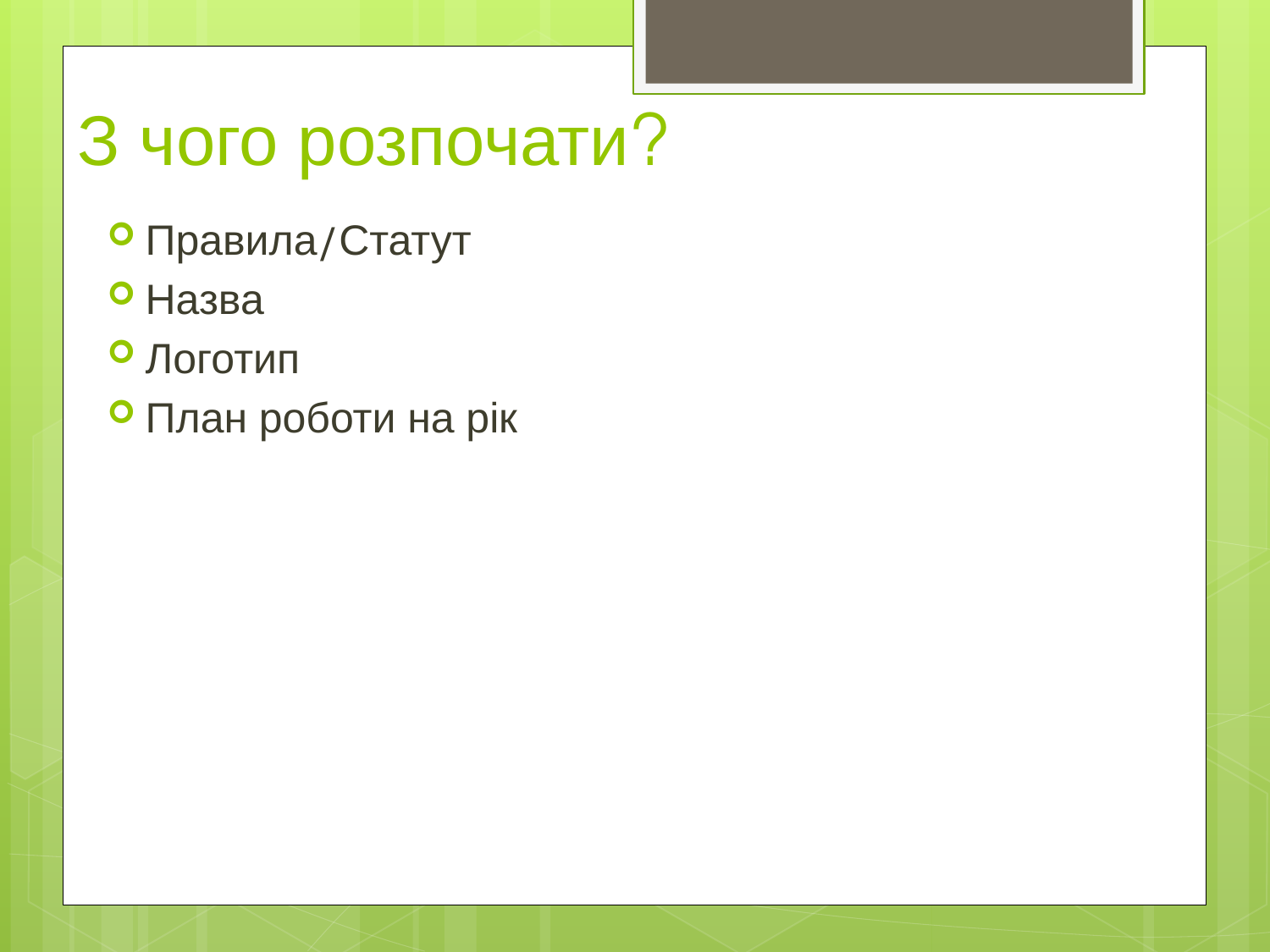

# З чого розпочати?
Правила/Статут
Назва
Логотип
План роботи на рік